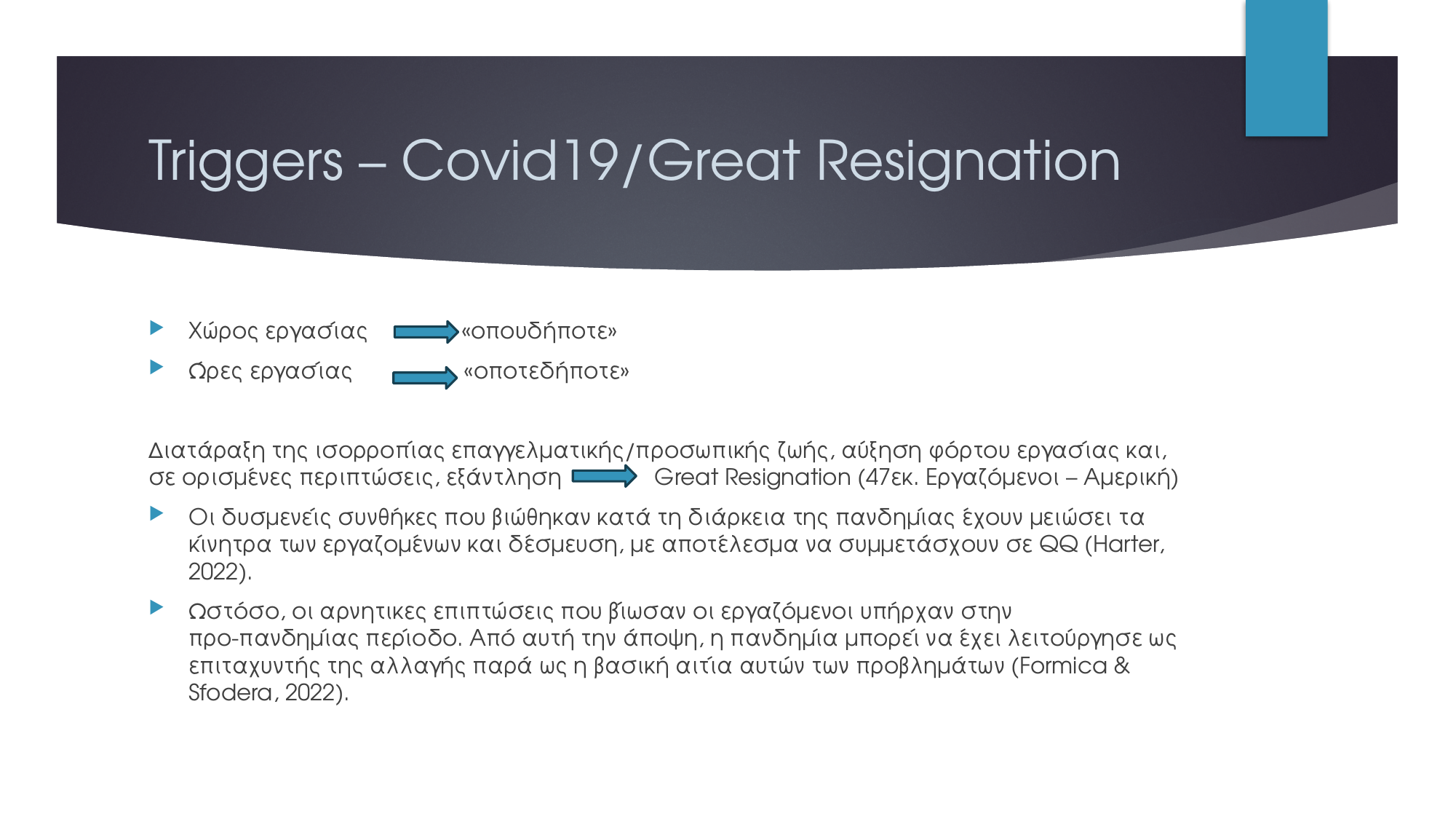

# Triggers – Covid19/Great Resignation
Χώρος εργασίας               «οπουδήποτε»
Ώρες εργασίας                  «οποτεδήποτε»

Διατάραξη της ισορροπίας επαγγελματικής/προσωπικής ζωής, αύξηση φόρτου εργασίας και, σε ορισμένες περιπτώσεις, εξάντληση               Great Resignation (47εκ. Εργαζόμενοι – Αμερική)
Οι δυσμενείς συνθήκες που βιώθηκαν κατά τη διάρκεια της πανδημίας έχουν μειώσει τα κίνητρα των εργαζομένων και δέσμευση, με αποτέλεσμα να συμμετάσχουν σε QQ (Harter, 2022).
Ωστόσο, οι αρνητικες επιπτώσεις που βίωσαν οι εργαζόμενοι υπήρχαν στην                    προ-πανδημίας περίοδο. Από αυτή την άποψη, η πανδημία μπορεί να έχει λειτούργησε ως επιταχυντής της αλλαγής παρά ως η βασική αιτία αυτών των προβλημάτων (Formica & Sfodera, 2022).